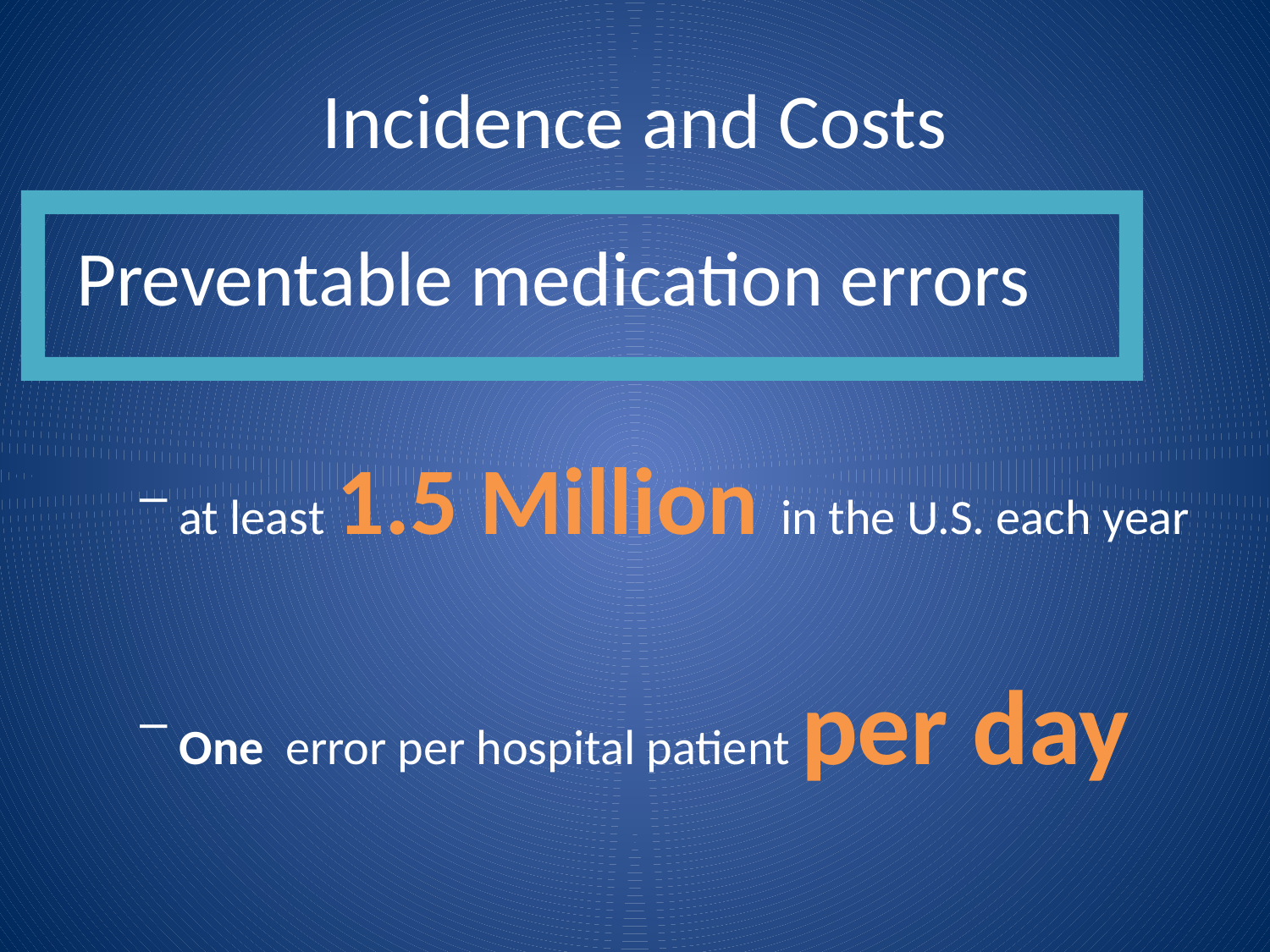

# Incidence and Costs

Preventable medication errors

at least 1.5 Million in the U.S. each year

One error per hospital patient per day